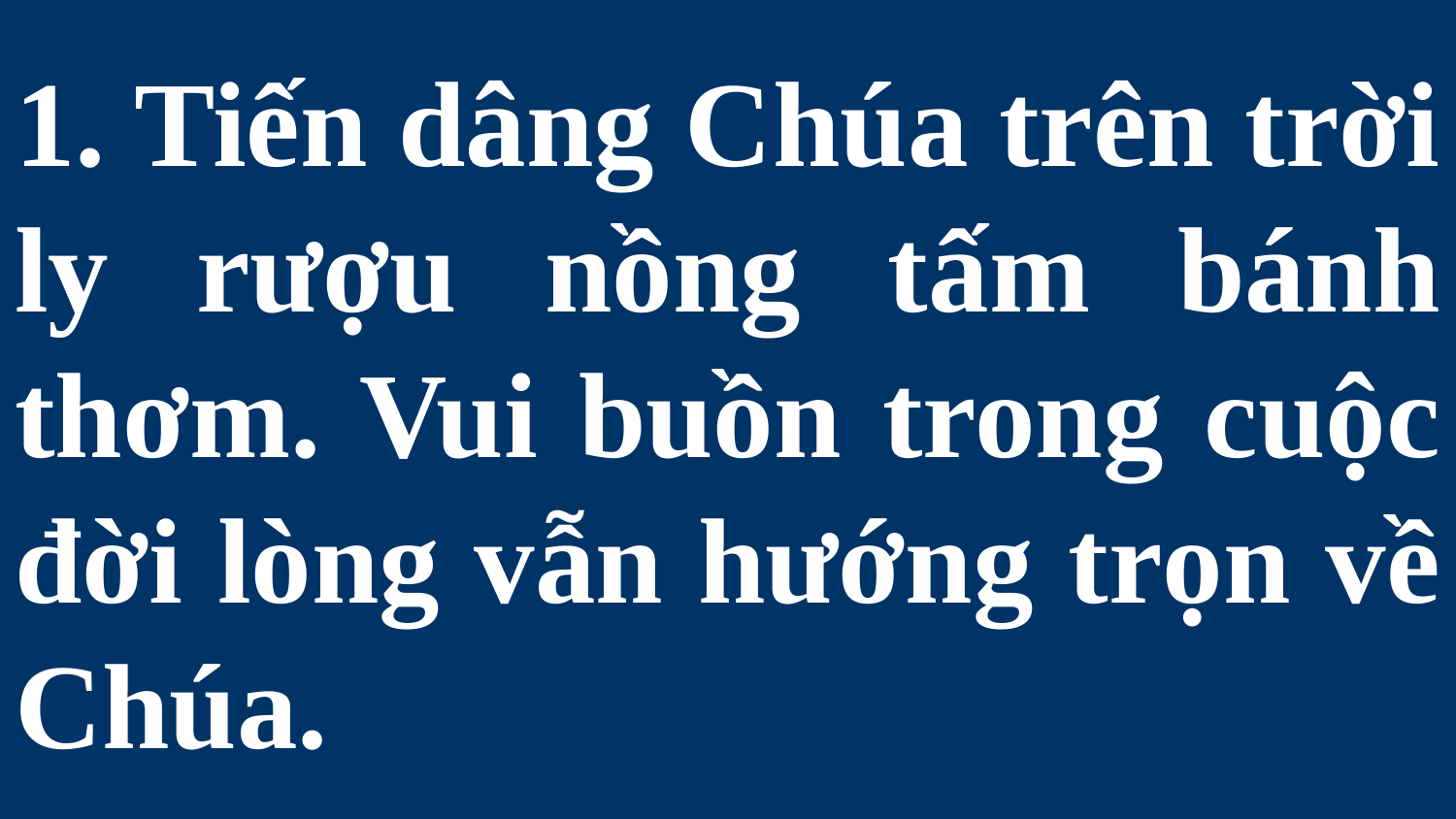

# 1. Tiến dâng Chúa trên trời ly rượu nồng tấm bánh thơm. Vui buồn trong cuộc đời lòng vẫn hướng trọn về Chúa.